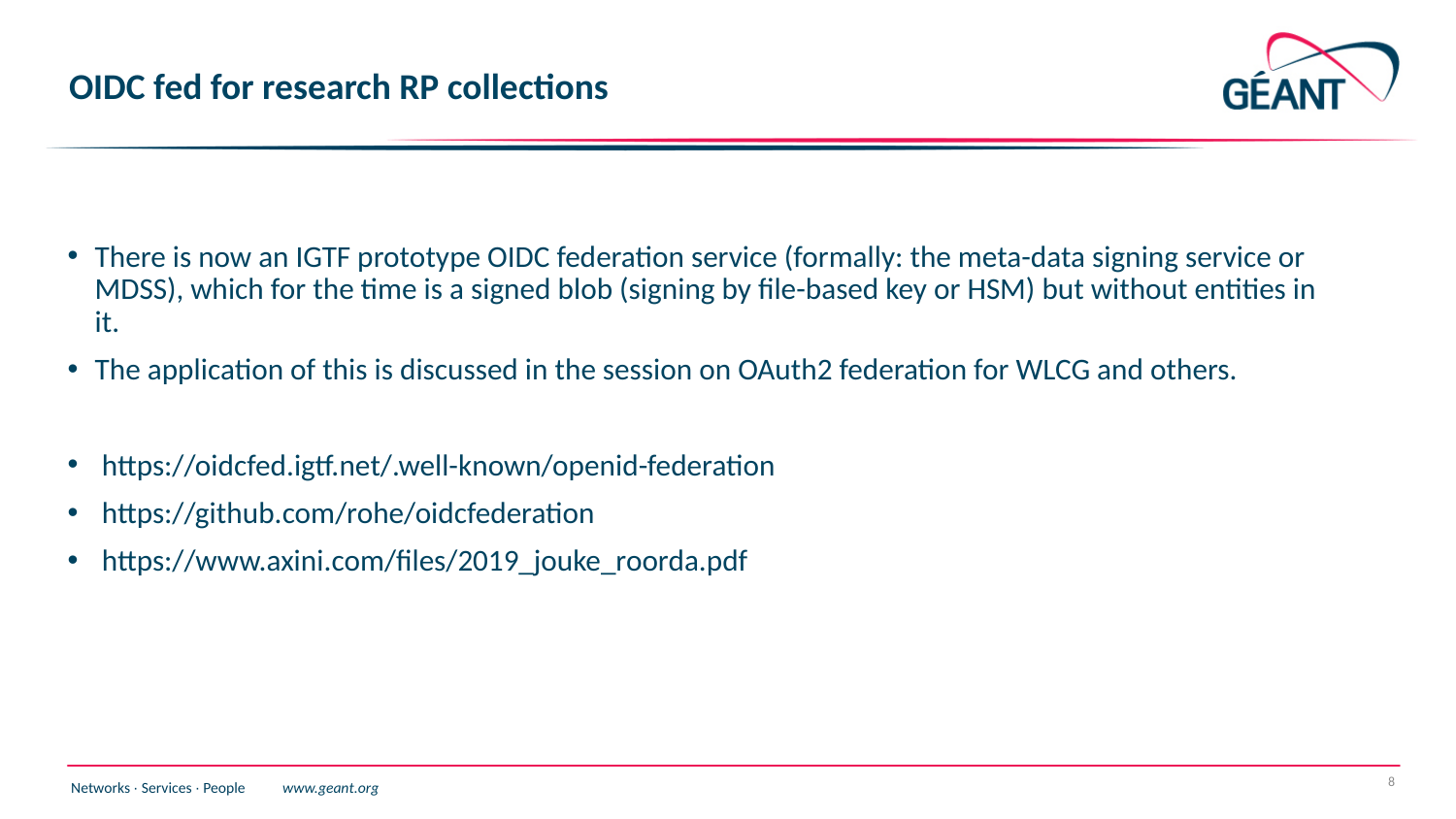

# OIDC fed for research RP collections

There is now an IGTF prototype OIDC federation service (formally: the meta-data signing service or MDSS), which for the time is a signed blob (signing by file-based key or HSM) but without entities in it.
The application of this is discussed in the session on OAuth2 federation for WLCG and others.

 https://oidcfed.igtf.net/.well-known/openid-federation
 https://github.com/rohe/oidcfederation
 https://www.axini.com/files/2019_jouke_roorda.pdf

8